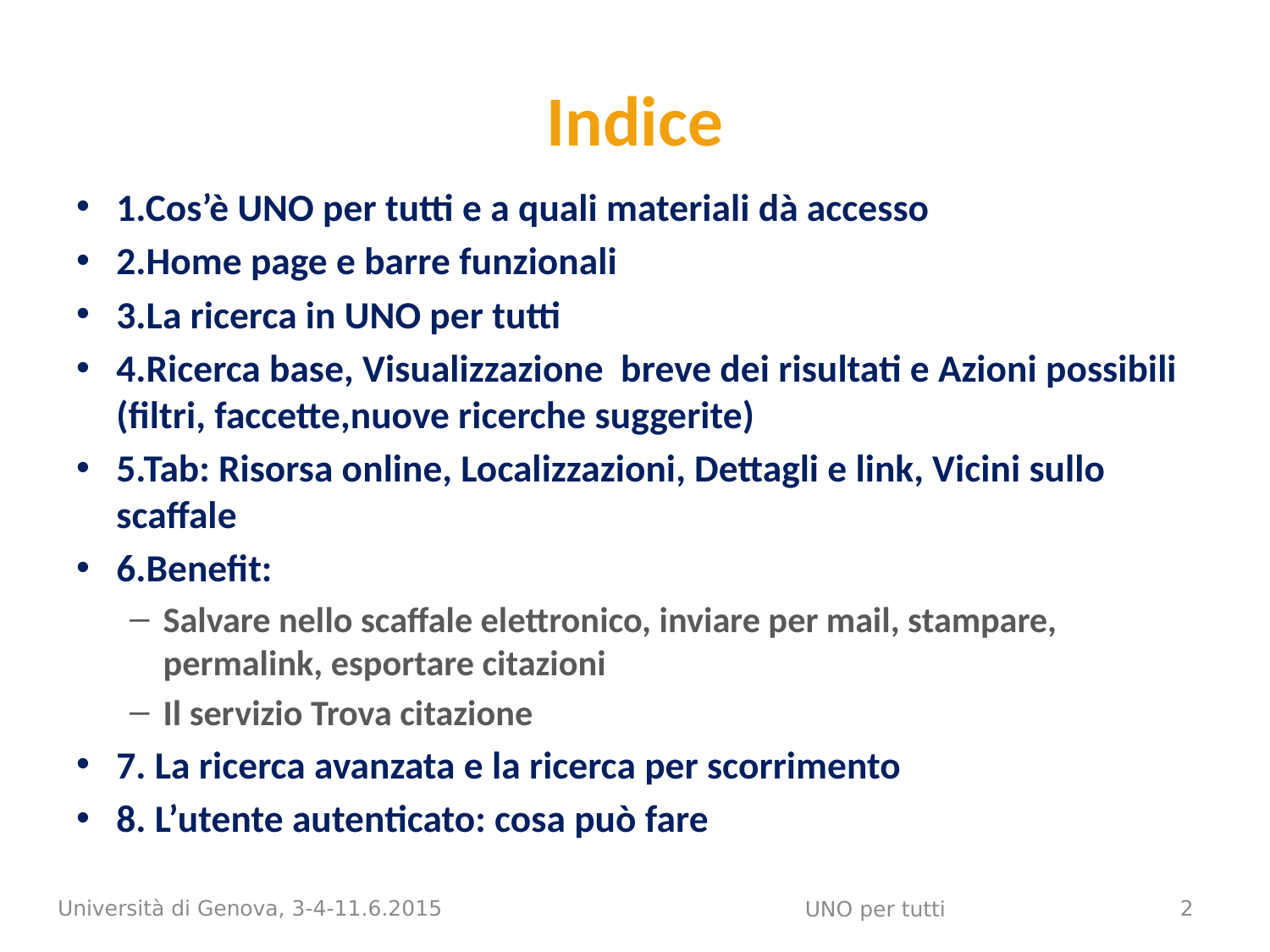

# Indice
1.Cos’è UNO per tutti e a quali materiali dà accesso
2.Home page e barre funzionali
3.La ricerca in UNO per tutti
4.Ricerca base, Visualizzazione  breve dei risultati e Azioni possibili (filtri, faccette,nuove ricerche suggerite)
5.Tab: Risorsa online, Localizzazioni, Dettagli e link, Vicini sullo scaffale
6.Benefit:
Salvare nello scaffale elettronico, inviare per mail, stampare, permalink, esportare citazioni
Il servizio Trova citazione
7. La ricerca avanzata e la ricerca per scorrimento
8. L’utente autenticato: cosa può fare
Università di Genova, 3-4-11.6.2015
2
UNO per tutti